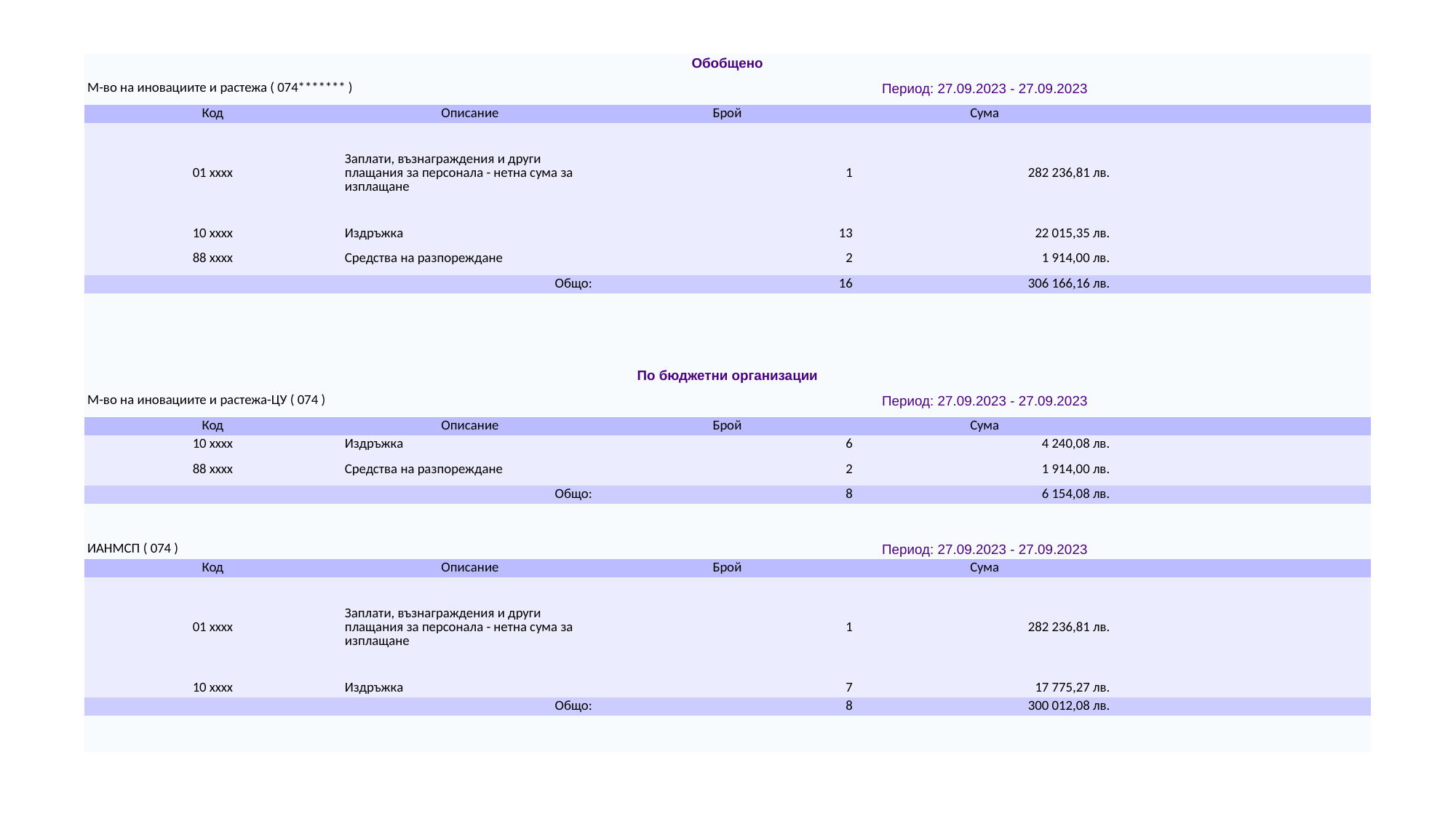

| Обобщено |  |  |  |  |
| --- | --- | --- | --- | --- |
| М-во на иновациите и растежа ( 074\*\*\*\*\*\*\* ) |  | Период: 27.09.2023 - 27.09.2023 |  |  |
| Код | Описание | Брой | Сума |  |
| 01 xxxx | Заплати, възнаграждения и други плащания за персонала - нетна сума за изплащане | 1 | 282 236,81 лв. |  |
| 10 xxxx | Издръжка | 13 | 22 015,35 лв. |  |
| 88 xxxx | Средства на разпореждане | 2 | 1 914,00 лв. |  |
| Общо: |  | 16 | 306 166,16 лв. |  |
|  |  |  |  |  |
|  |  |  |  |  |
|  |  |  |  |  |
|  |  |  |  |  |
| По бюджетни организации |  |  |  |  |
| М-во на иновациите и растежа-ЦУ ( 074 ) |  | Период: 27.09.2023 - 27.09.2023 |  |  |
| Код | Описание | Брой | Сума |  |
| 10 xxxx | Издръжка | 6 | 4 240,08 лв. |  |
| 88 xxxx | Средства на разпореждане | 2 | 1 914,00 лв. |  |
| Общо: |  | 8 | 6 154,08 лв. |  |
|  |  |  |  |  |
|  |  |  |  |  |
| ИАНМСП ( 074 ) |  | Период: 27.09.2023 - 27.09.2023 |  |  |
| Код | Описание | Брой | Сума |  |
| 01 xxxx | Заплати, възнаграждения и други плащания за персонала - нетна сума за изплащане | 1 | 282 236,81 лв. |  |
| 10 xxxx | Издръжка | 7 | 17 775,27 лв. |  |
| Общо: |  | 8 | 300 012,08 лв. |  |
|  |  |  |  |  |
|  |  |  |  |  |
#